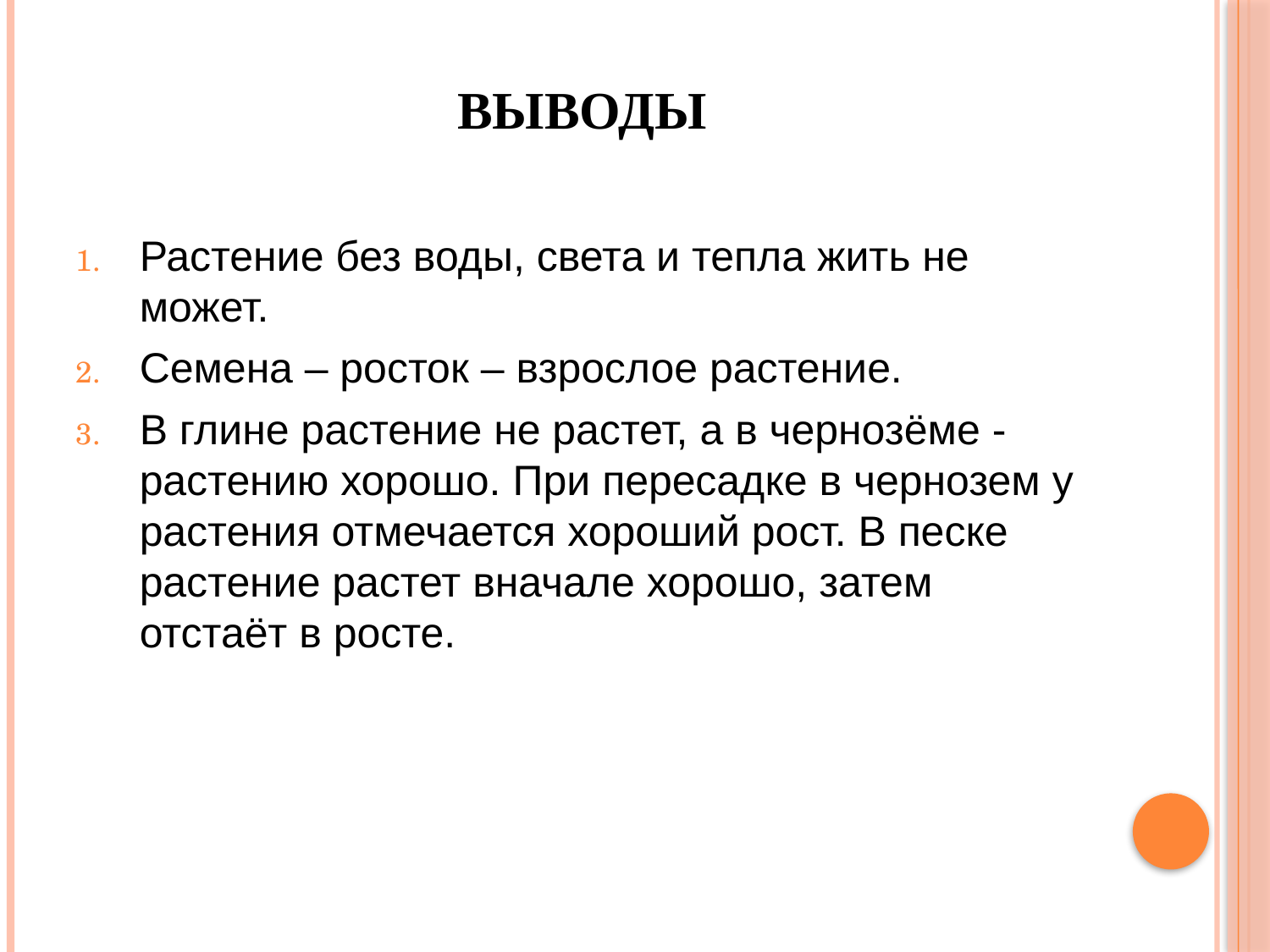

# ВЫВОДЫ
Растение без воды, света и тепла жить не может.
Семена – росток – взрослое растение.
В глине растение не растет, а в чернозёме - растению хорошо. При пересадке в чернозем у растения отмечается хороший рост. В песке растение растет вначале хорошо, затем отстаёт в росте.